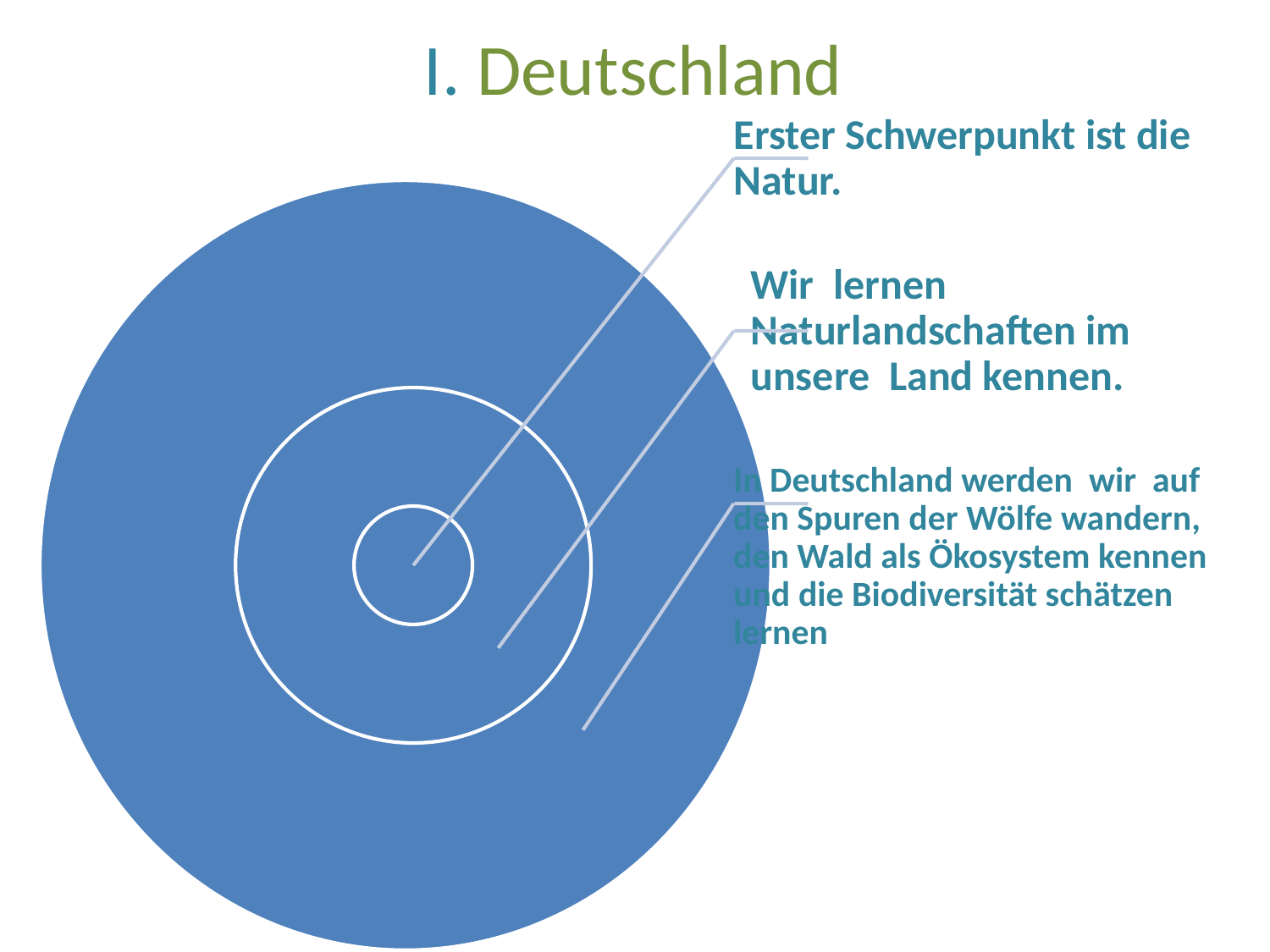

# I. Deutschland
Erster Schwerpunkt ist die Natur.
Wir  lernen Naturlandschaften im unsere  Land kennen.
In Deutschland werden  wir  auf den Spuren der Wölfe wandern, den Wald als Ökosystem kennen und die Biodiversität schätzen lernen